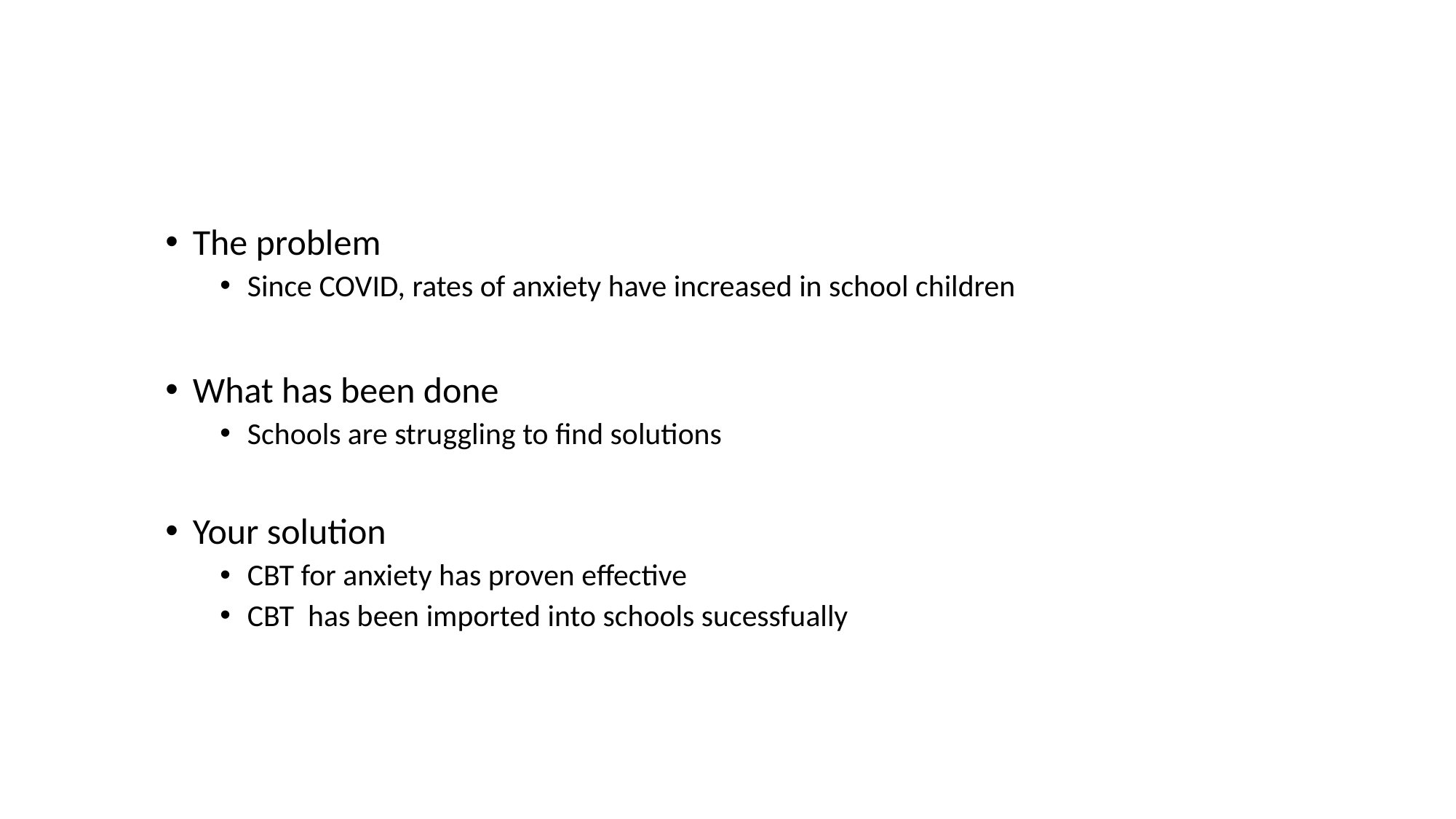

#
The problem
Since COVID, rates of anxiety have increased in school children

What has been done
Schools are struggling to find solutions

Your solution
CBT for anxiety has proven effective
CBT  has been imported into schools sucessfually